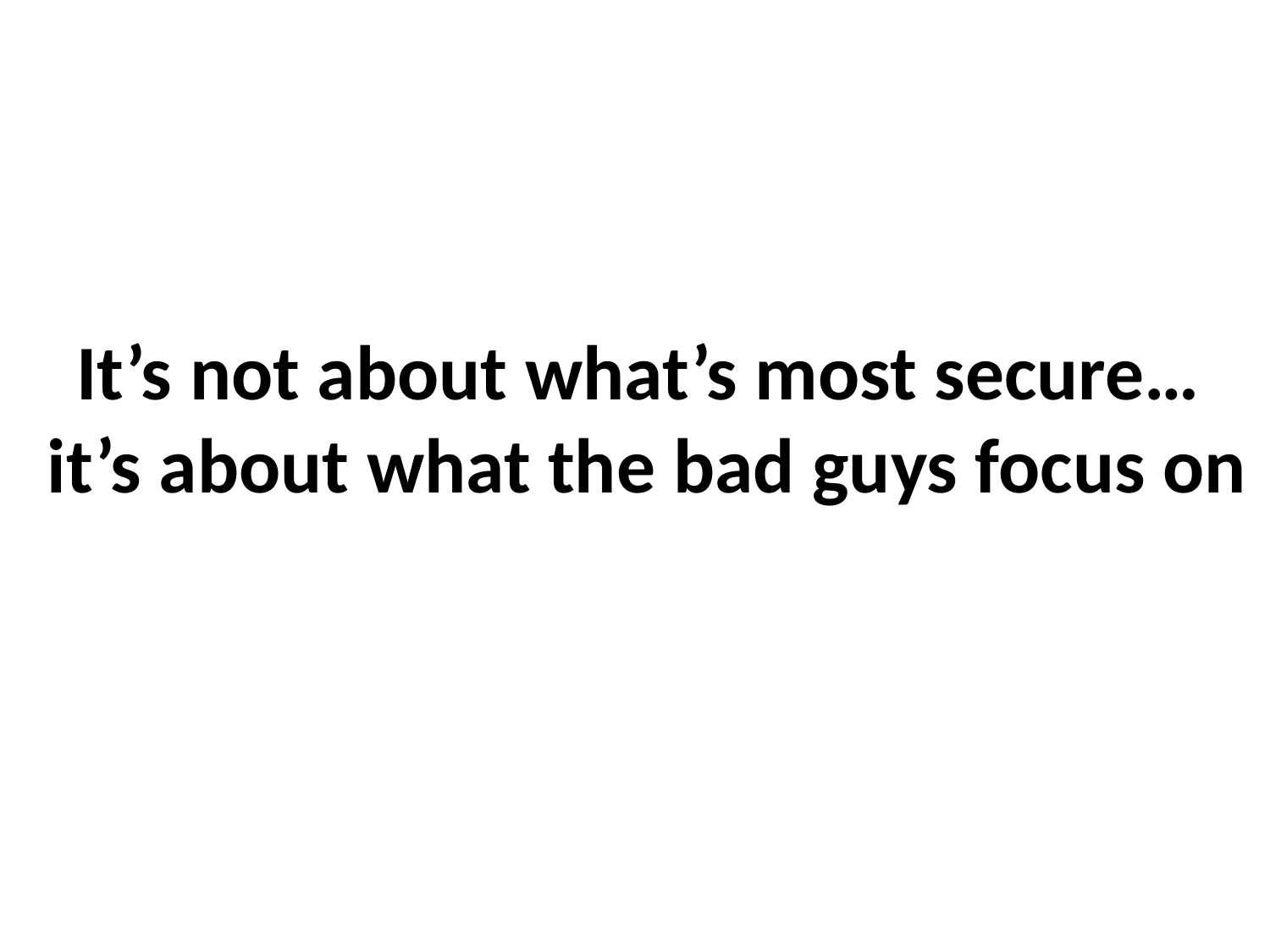

It’s not about what’s most secure…
 it’s about what the bad guys focus on